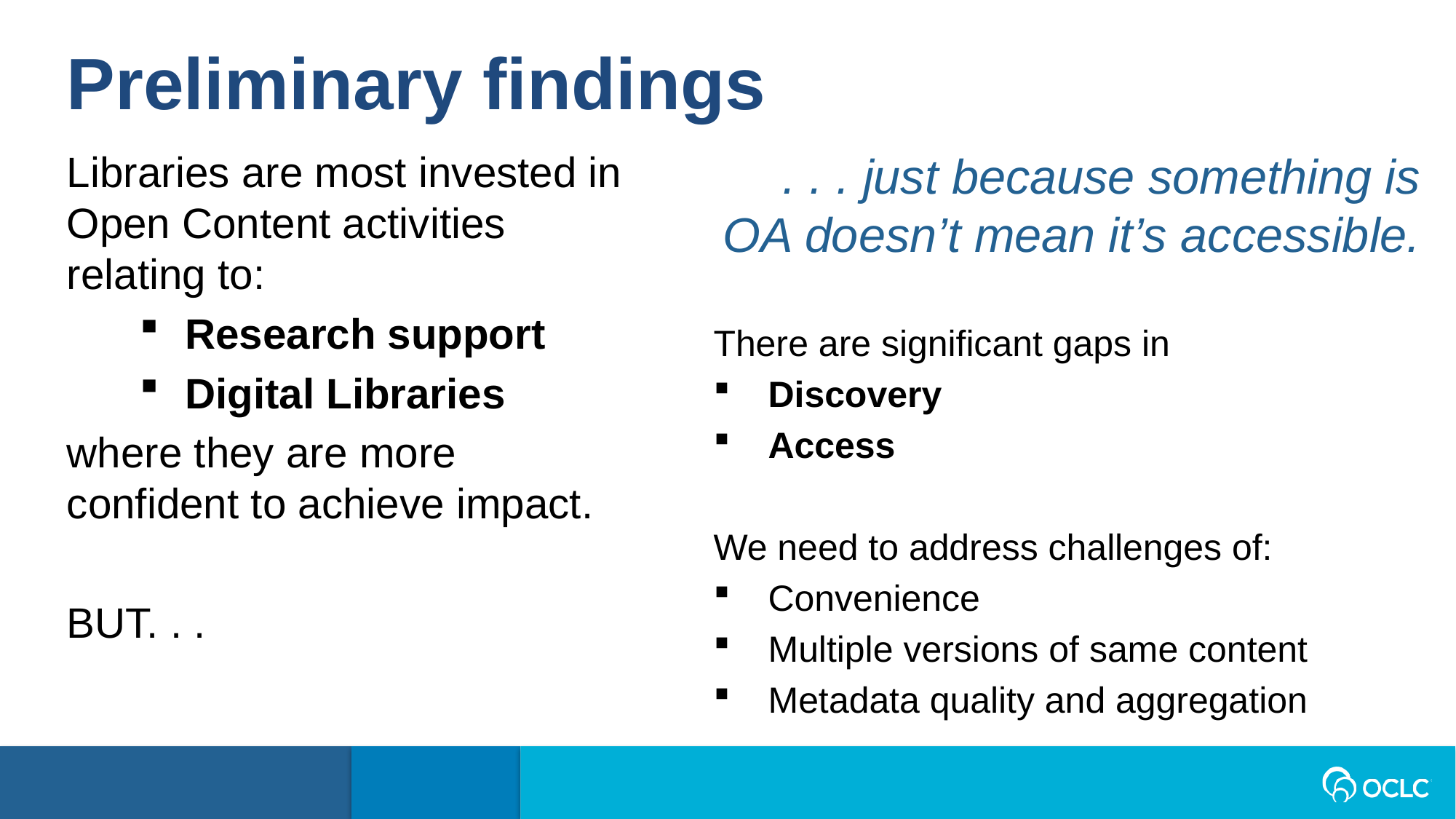

Preliminary findings
Libraries are most invested in Open Content activities relating to:
Research support
Digital Libraries
where they are more confident to achieve impact.

BUT. . .

. . . just because something is OA doesn’t mean it’s accessible.

There are significant gaps in
Discovery
Access

We need to address challenges of:
Convenience
Multiple versions of same content
Metadata quality and aggregation